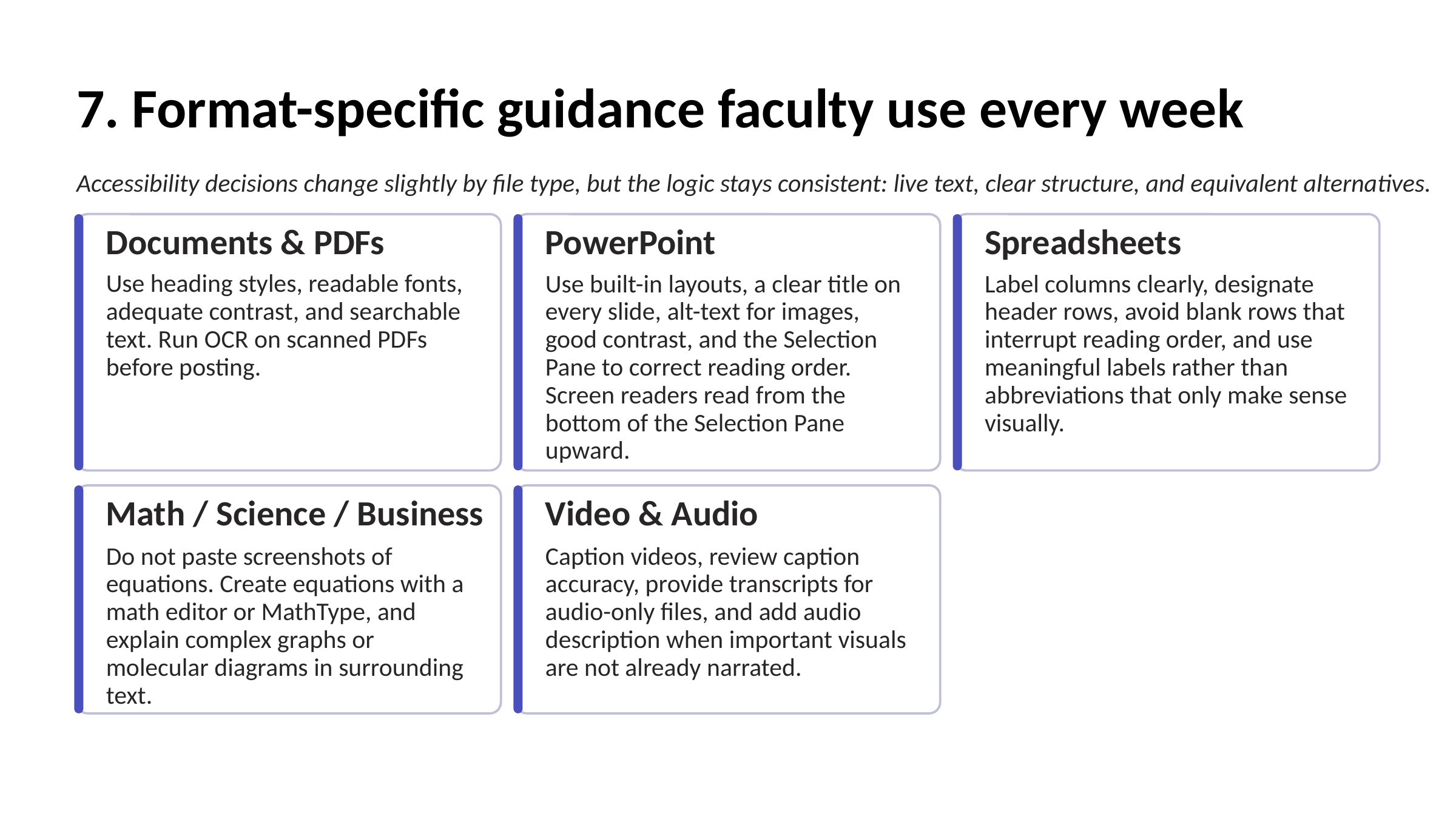

7. Format-specific guidance faculty use every week
Accessibility decisions change slightly by file type, but the logic stays consistent: live text, clear structure, and equivalent alternatives.

Documents & PDFs
PowerPoint
Spreadsheets
Use heading styles, readable fonts, adequate contrast, and searchable text. Run OCR on scanned PDFs before posting.
Use built-in layouts, a clear title on every slide, alt-text for images, good contrast, and the Selection Pane to correct reading order. Screen readers read from the bottom of the Selection Pane upward.
Label columns clearly, designate header rows, avoid blank rows that interrupt reading order, and use meaningful labels rather than abbreviations that only make sense visually.

Math / Science / Business
Video & Audio
Do not paste screenshots of equations. Create equations with a math editor or MathType, and explain complex graphs or molecular diagrams in surrounding text.
Caption videos, review caption accuracy, provide transcripts for audio-only files, and add audio description when important visuals are not already narrated.